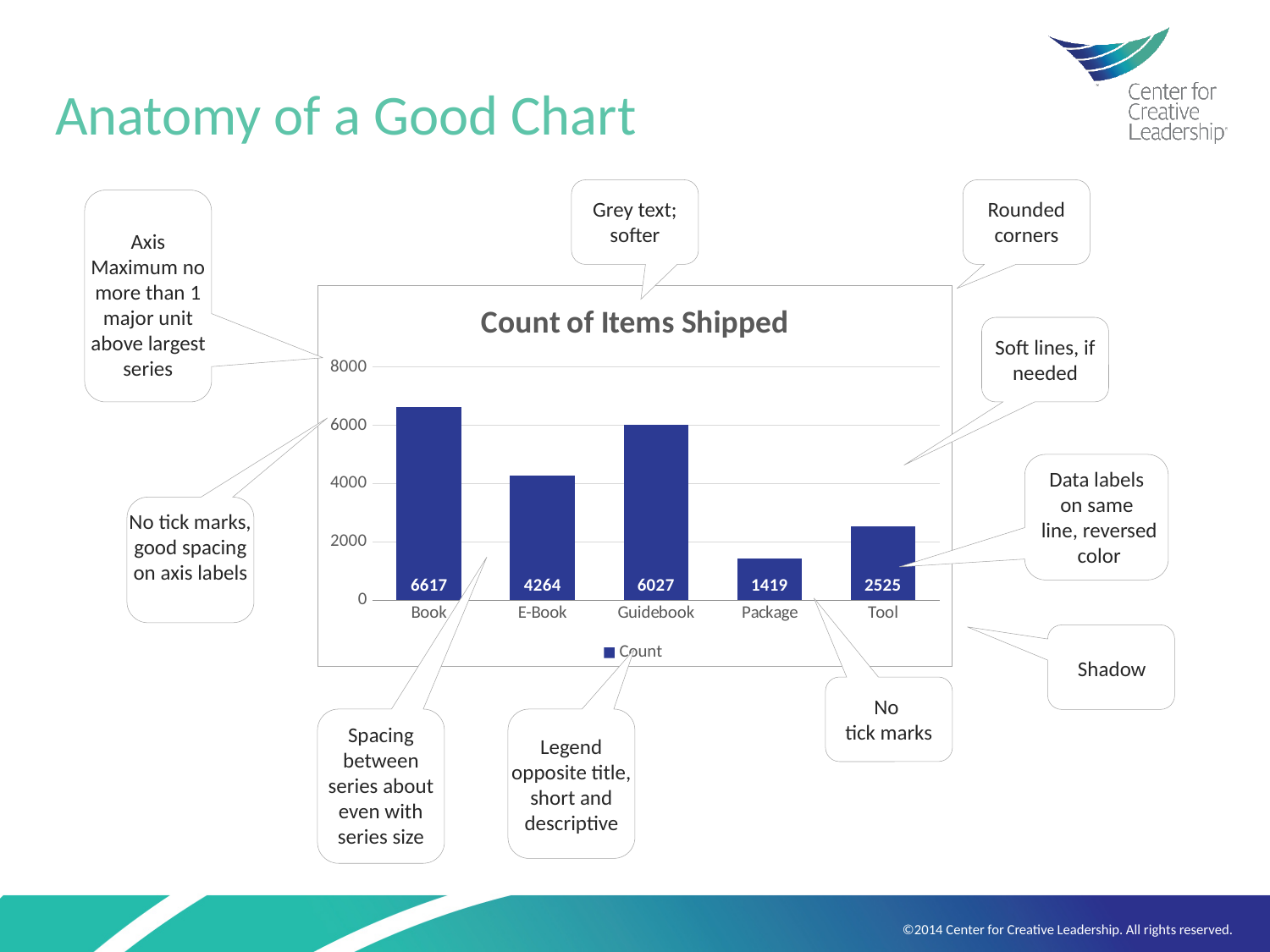

# Anatomy of a Good Chart

Grey text; softer

Rounded corners

Axis Maximum no more than 1 major unit above largest series

### Chart: Count of Items Shipped

| Category | Count  |
|---|---|
| Book | 6617.0 |
| E-Book | 4264.0 |
| Guidebook | 6027.0 |
| Package | 1419.0 |
| Tool | 2525.0 |
Soft lines, if needed

Data labels
on same
line, reversed color

No tick marks, good spacing on axis labels

Shadow

No
tick marks

Spacing between series about even with series size

Legend opposite title, short and descriptive